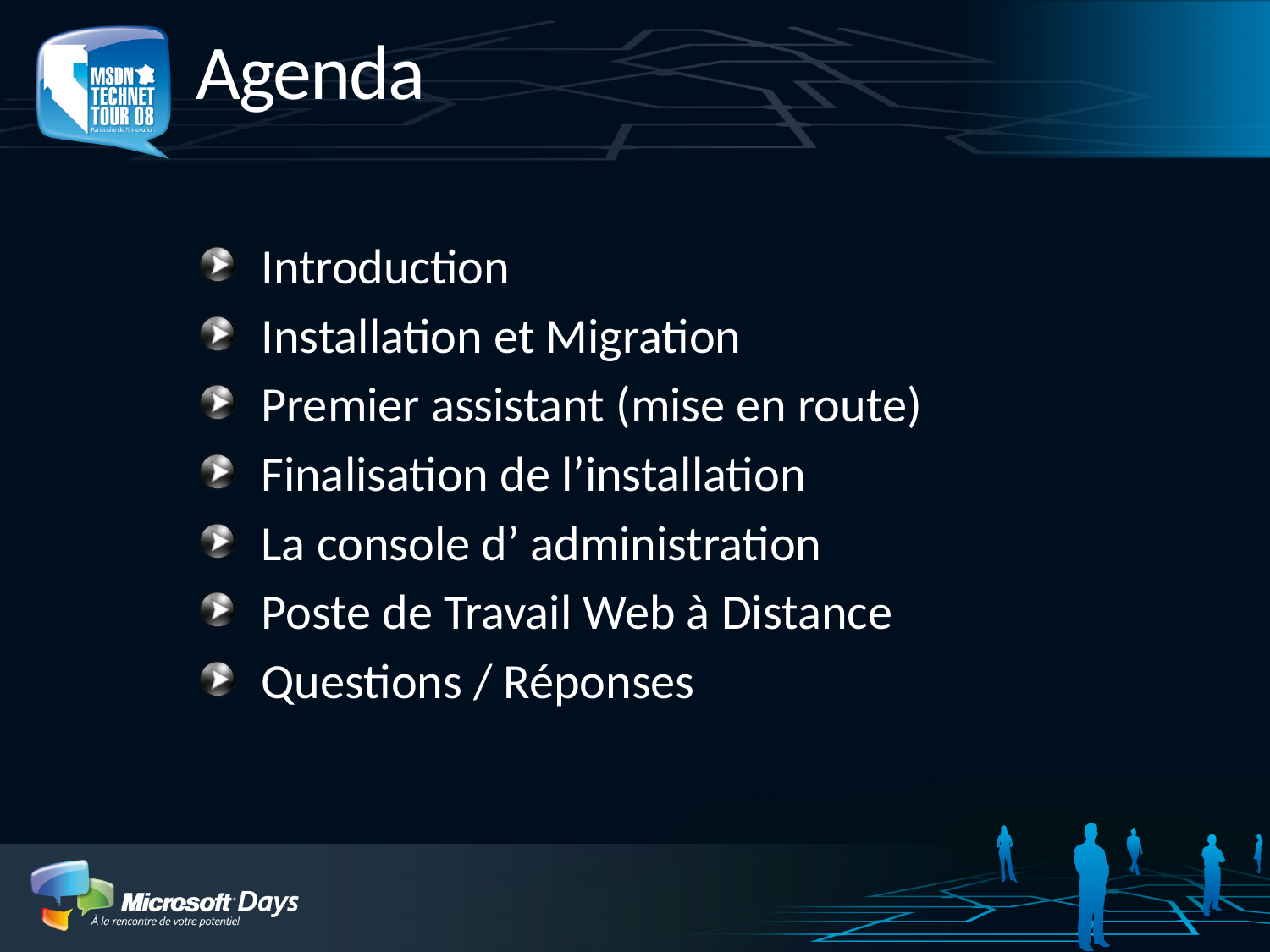

# Agenda
Introduction
Installation et Migration
Premier assistant (mise en route)
Finalisation de l’installation
La console d’ administration
Poste de Travail Web à Distance
Questions / Réponses